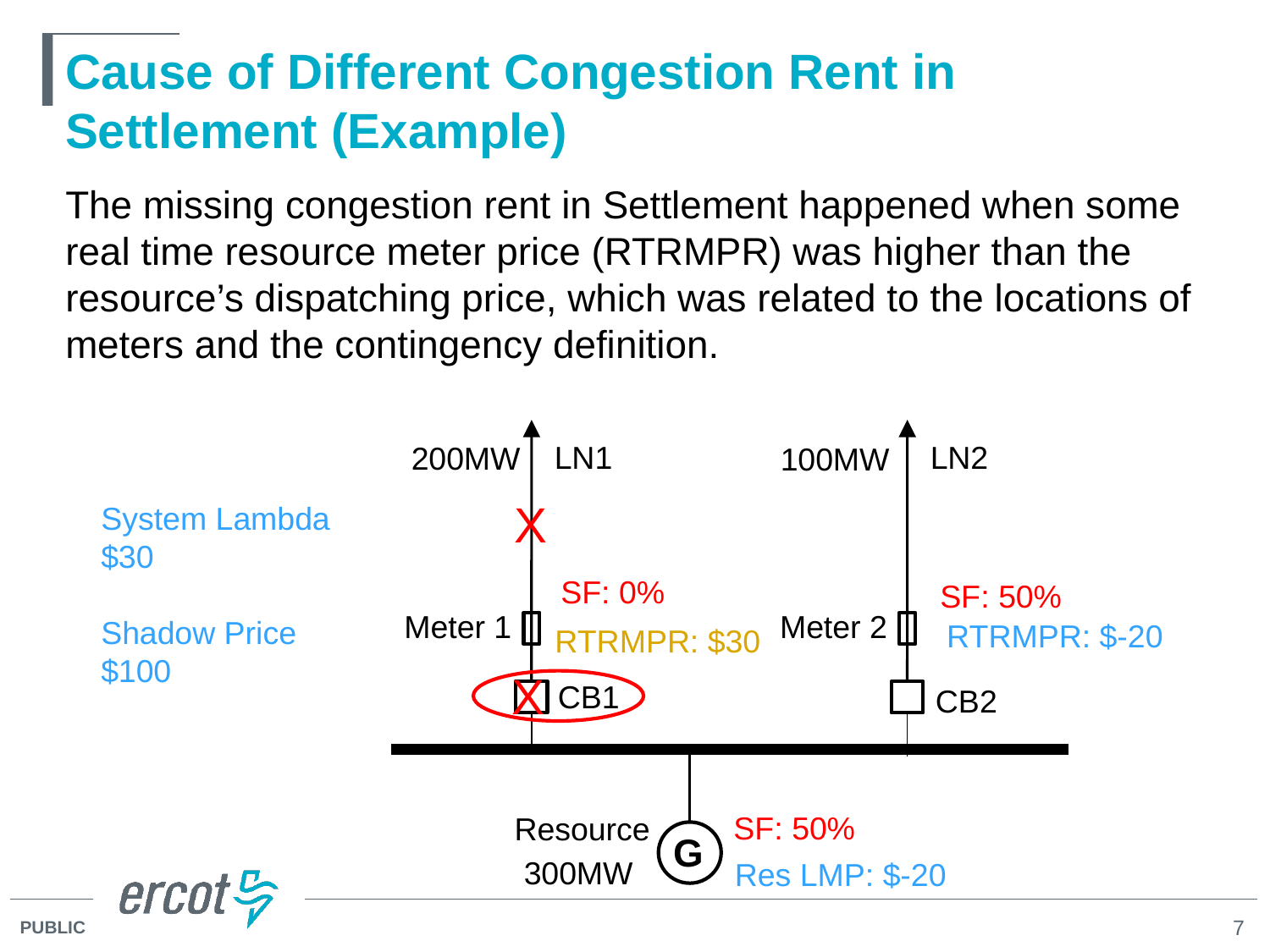

# Cause of Different Congestion Rent in Settlement (Example)
The missing congestion rent in Settlement happened when some real time resource meter price (RTRMPR) was higher than the resource’s dispatching price, which was related to the locations of meters and the contingency definition.
LN1
LN2
200MW
100MW
X
System Lambda $30

Shadow Price
$100
SF: 0%
SF: 50%
Meter 1
Meter 2
RTRMPR: $-20

RTRMPR: $30
X

CB1
CB2

SF: 50%
Resource

G
300MW
Res LMP: $-20